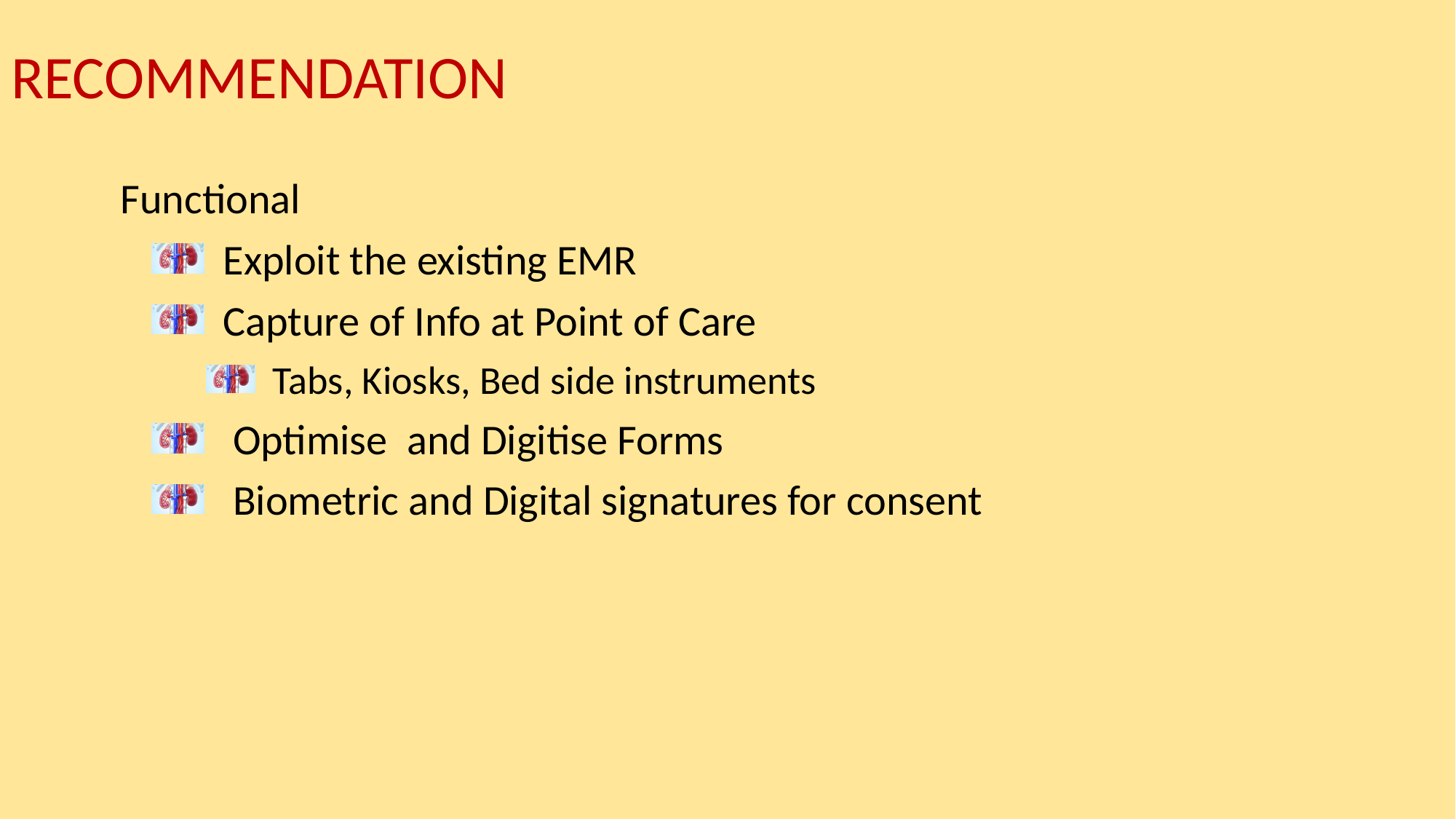

# RECOMMENDATION

 Functional
  Exploit the existing EMR
  Capture of Info at Point of Care
  Tabs, Kiosks, Bed side instruments
   Optimise  and Digitise Forms
   Biometric and Digital signatures for consent